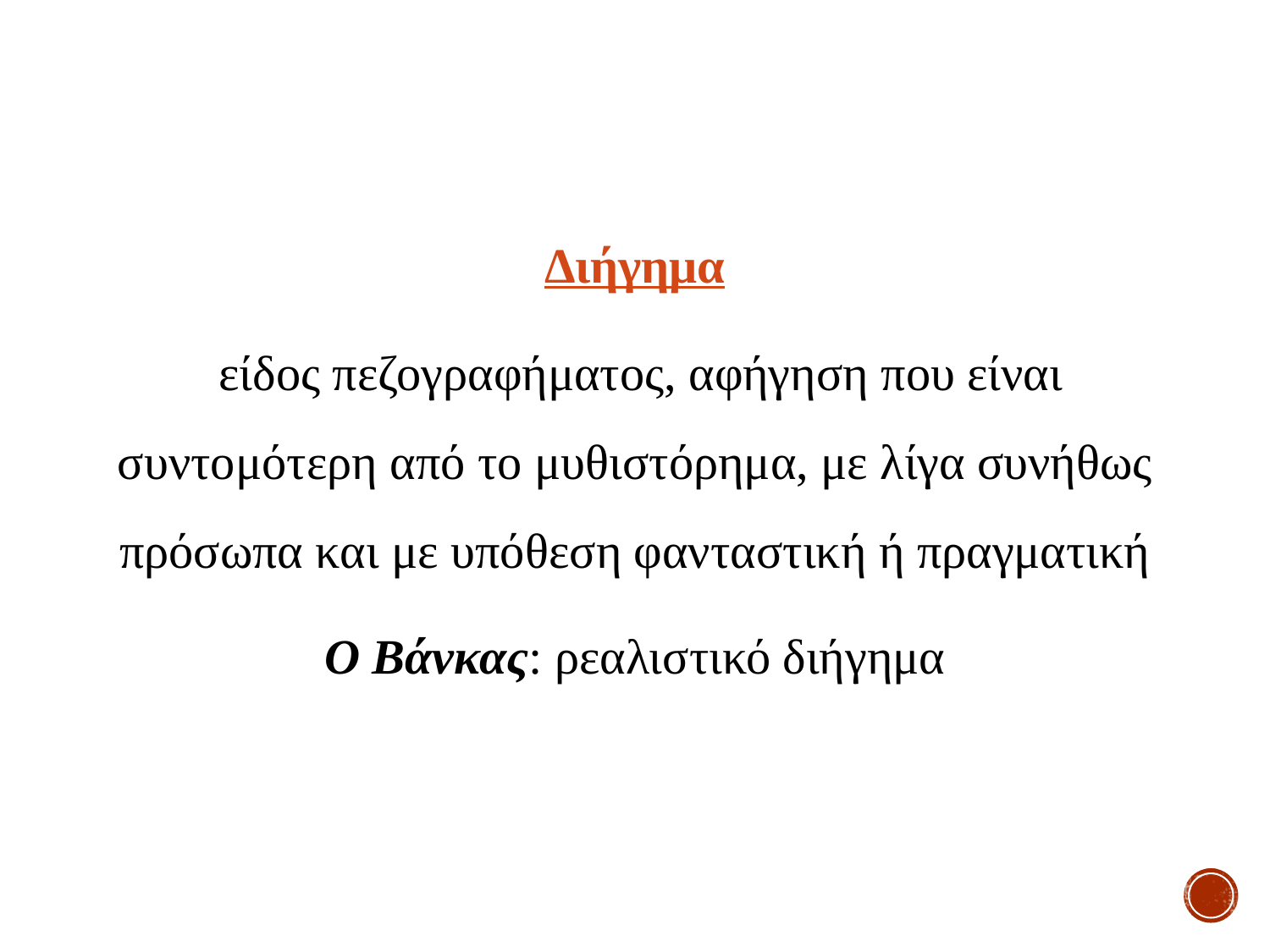

# Διήγημα
 είδος πεζογραφήματος, αφήγηση που είναι συντομότερη από το μυθιστόρημα, με λίγα συνήθως πρόσωπα και με υπόθεση φανταστική ή πραγματική
Ο Βάνκας: ρεαλιστικό διήγημα